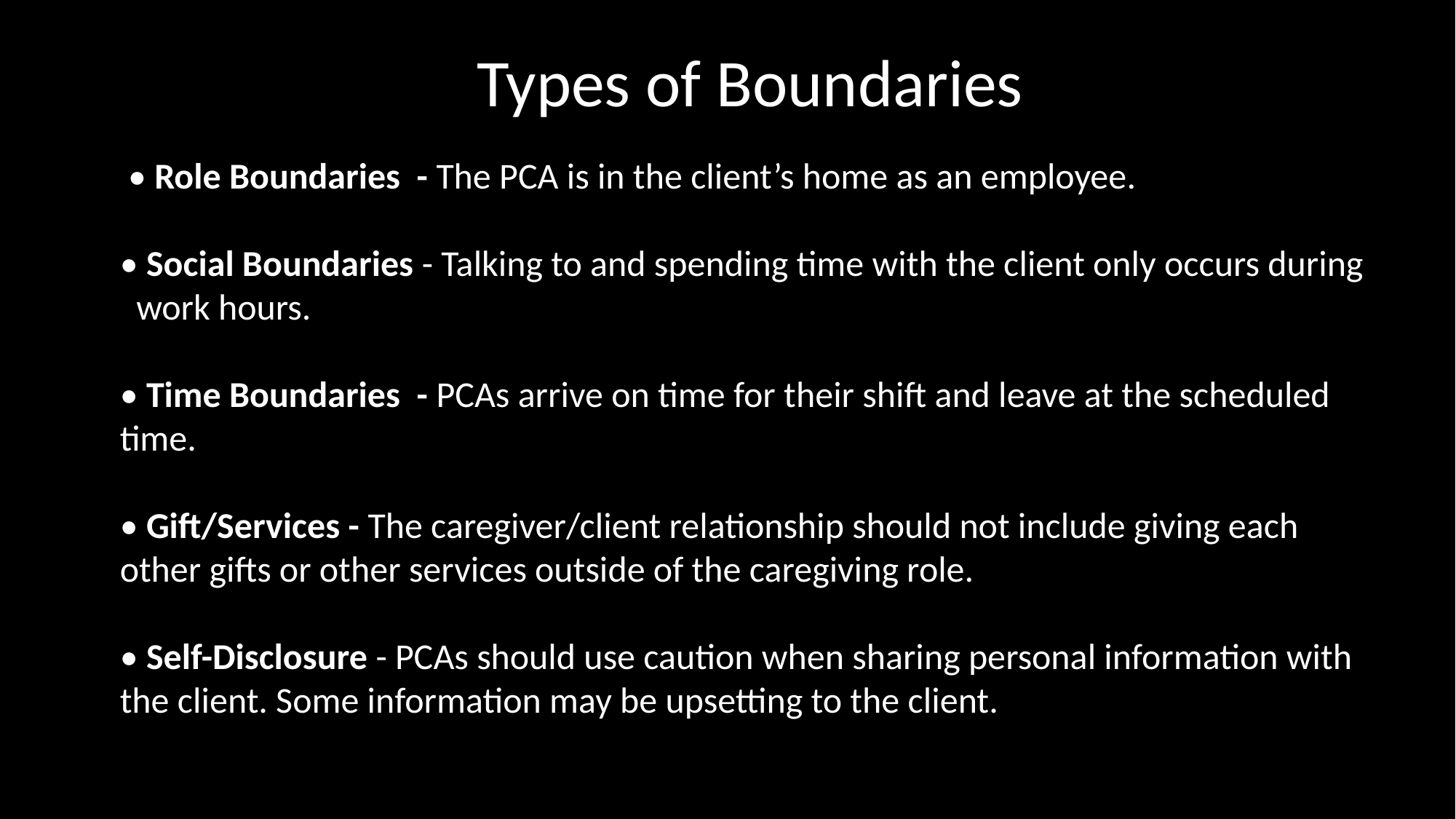

Types of Boundaries

 • Role Boundaries  - The PCA is in the client’s home as an employee.

• Social Boundaries - Talking to and spending time with the client only occurs during     work hours.

• Time Boundaries  - PCAs arrive on time for their shift and leave at the scheduled time.

• Gift/Services - The caregiver/client relationship should not include giving each other gifts or other services outside of the caregiving role.

• Self-Disclosure - PCAs should use caution when sharing personal information with the client. Some information may be upsetting to the client.